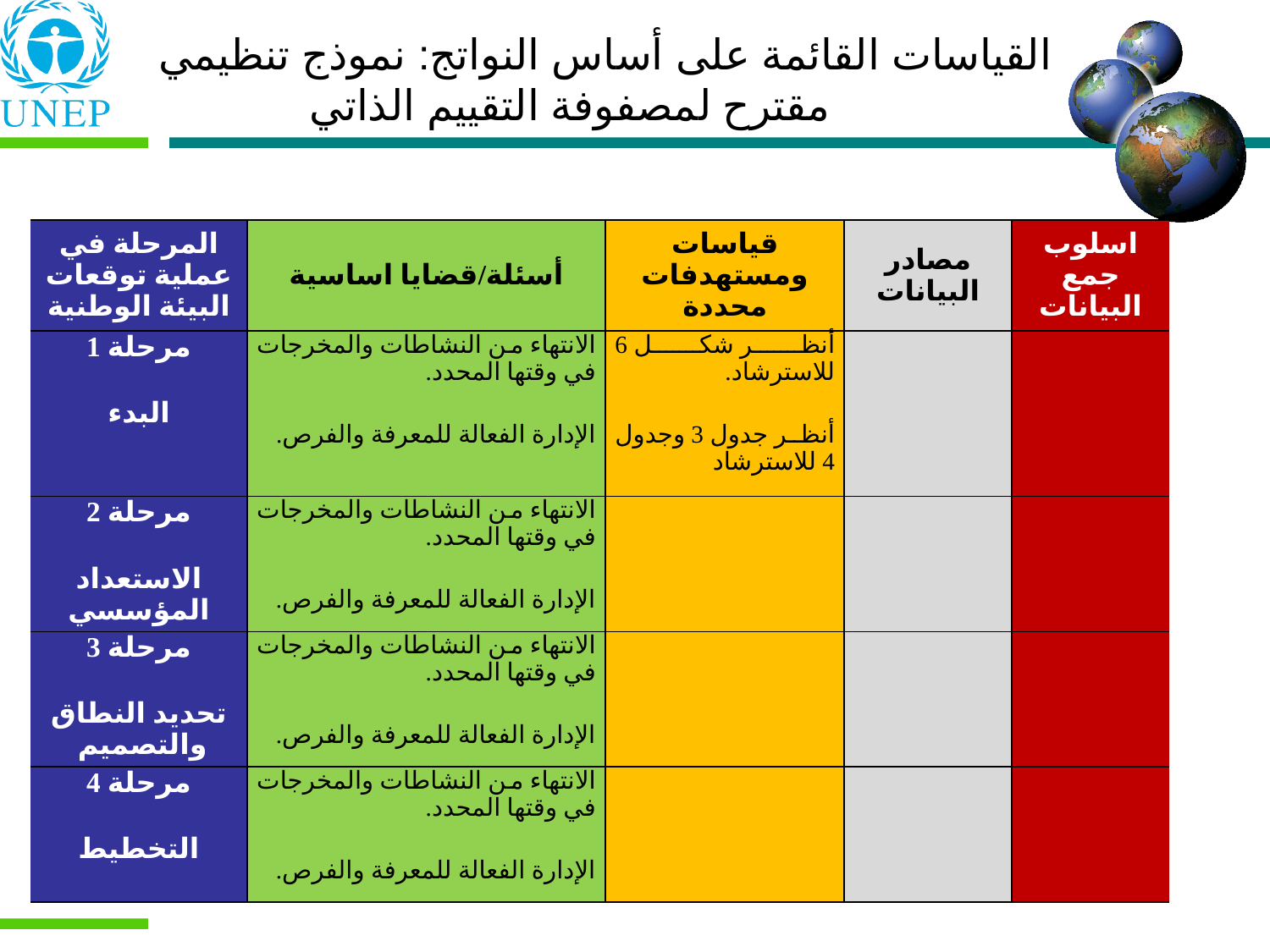

القياسات القائمة على أساس النواتج: نموذج تنظيمي مقترح لمصفوفة التقييم الذاتي
| المرحلة في عملية توقعات البيئة الوطنية | أسئلة/قضايا اساسية | قياسات ومستهدفات محددة | مصادر البيانات | اسلوب جمع البيانات |
| --- | --- | --- | --- | --- |
| مرحلة 1 البدء | الانتهاء من النشاطات والمخرجات في وقتها المحدد. الإدارة الفعالة للمعرفة والفرص. | أنظر شكل 6 للاسترشاد. أنظر جدول 3 وجدول 4 للاسترشاد |  |  |
| مرحلة 2 الاستعداد المؤسسي | الانتهاء من النشاطات والمخرجات في وقتها المحدد. الإدارة الفعالة للمعرفة والفرص. |  |  |  |
| مرحلة 3 تحديد النطاق والتصميم | الانتهاء من النشاطات والمخرجات في وقتها المحدد. الإدارة الفعالة للمعرفة والفرص. |  |  |  |
| مرحلة 4 التخطيط | الانتهاء من النشاطات والمخرجات في وقتها المحدد. الإدارة الفعالة للمعرفة والفرص. |  |  |  |